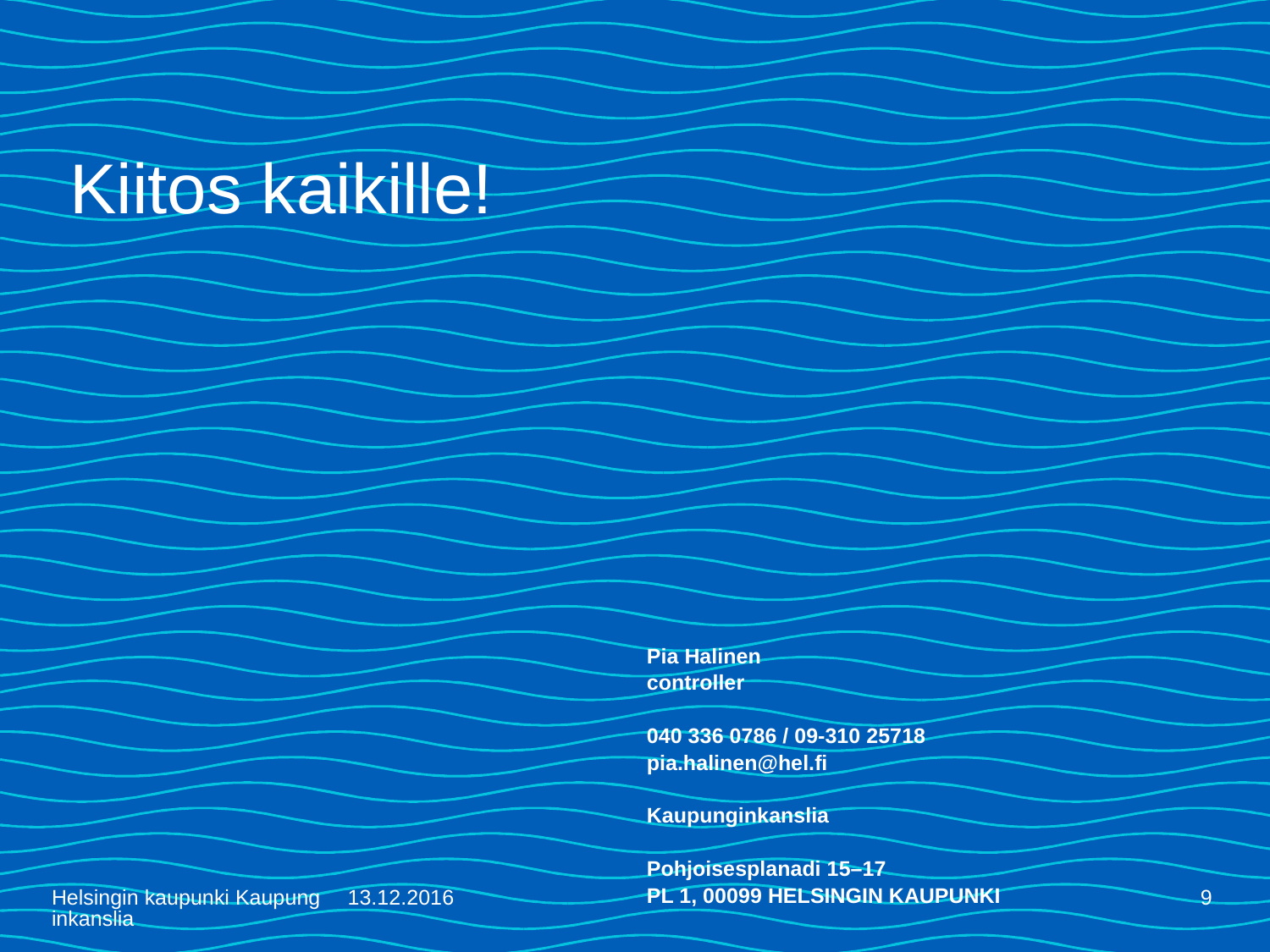

Kiitos kaikille!

Pia Halinen
controller

040 336 0786 / 09-310 25718
pia.halinen@hel.fi

Kaupunginkanslia

Pohjoisesplanadi 15–17
PL 1, 00099 HELSINGIN KAUPUNKI
Helsingin kaupunki Kaupunginkanslia
13.12.2016
9